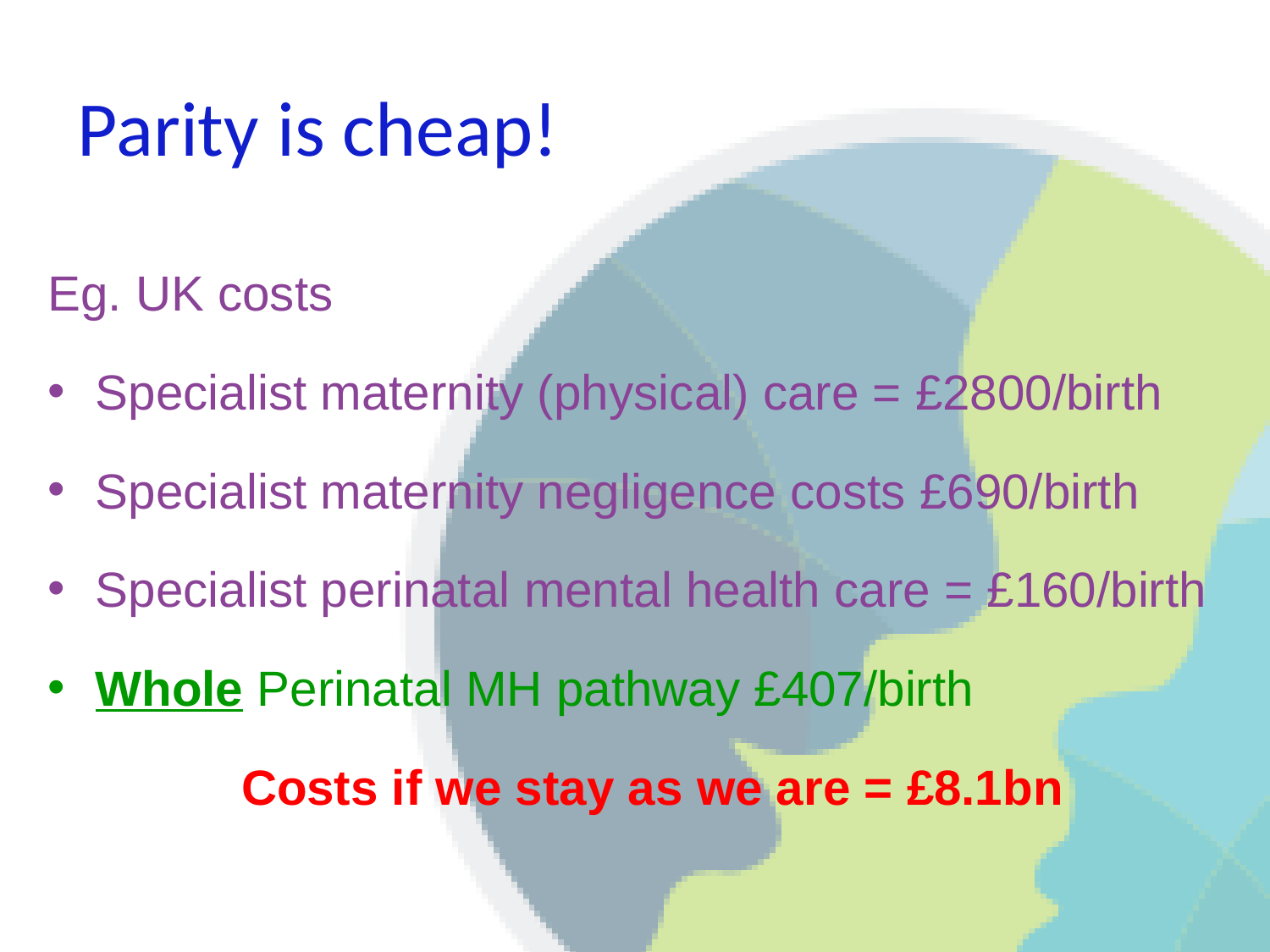

# Parity is cheap!
Eg. UK costs
Specialist maternity (physical) care = £2800/birth
Specialist maternity negligence costs £690/birth
Specialist perinatal mental health care = £160/birth
Whole Perinatal MH pathway £407/birth
Costs if we stay as we are = £8.1bn